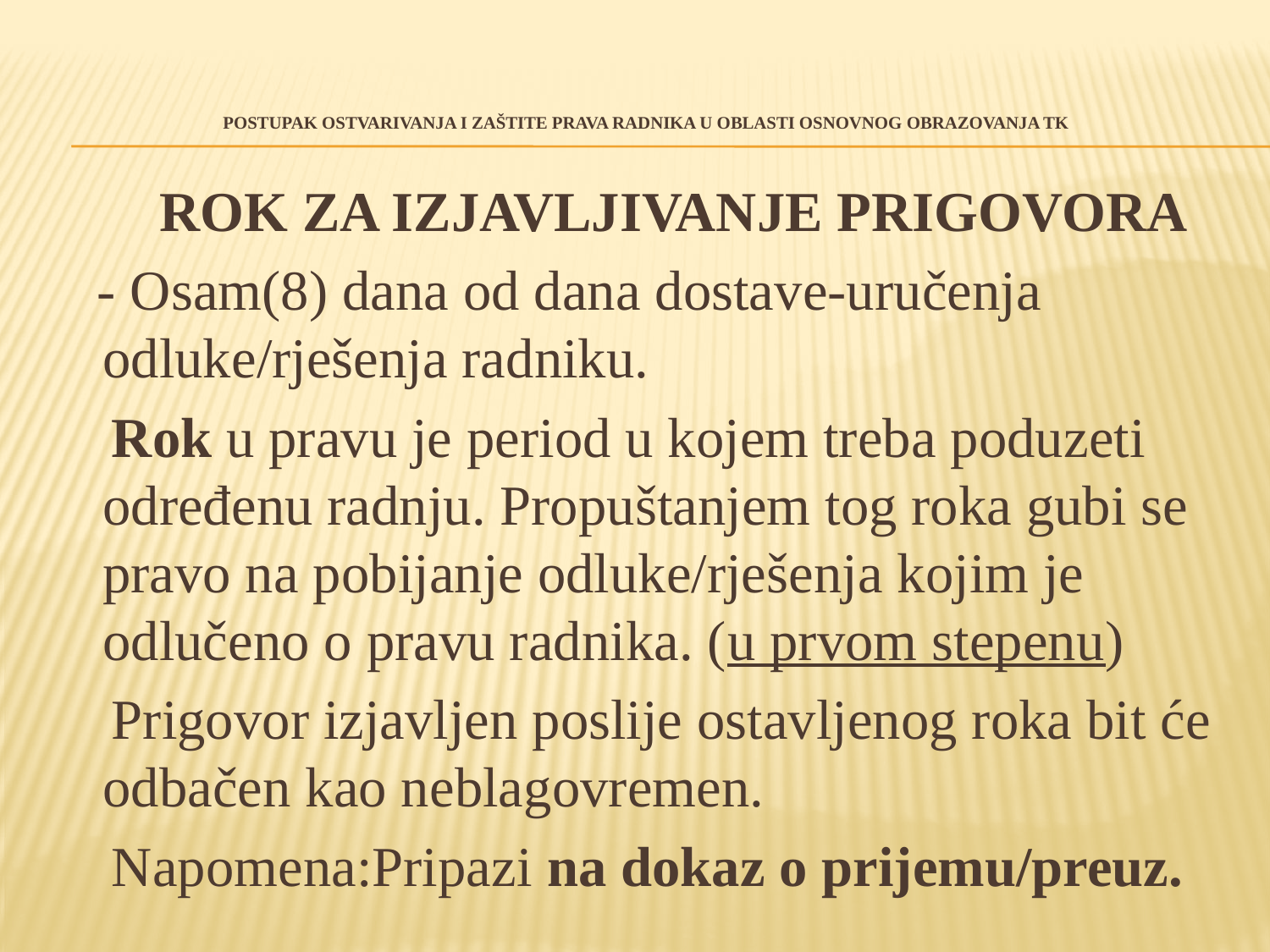

# POSTUPAK OSTVARIVANJA I ZAŠTITE PRAVA RADNIKA U OBLASTI OSNOVNOG OBRAZOVANJA TK
    ROK ZA IZJAVLJIVANJE PRIGOVORA
   - Osam(8) dana od dana dostave-uručenja odluke/rješenja radniku.
    Rok u pravu je period u kojem treba poduzeti određenu radnju. Propuštanjem tog roka gubi se pravo na pobijanje odluke/rješenja kojim je odlučeno o pravu radnika. (u prvom stepenu)
    Prigovor izjavljen poslije ostavljenog roka bit će odbačen kao neblagovremen.
    Napomena:Pripazi na dokaz o prijemu/preuz.